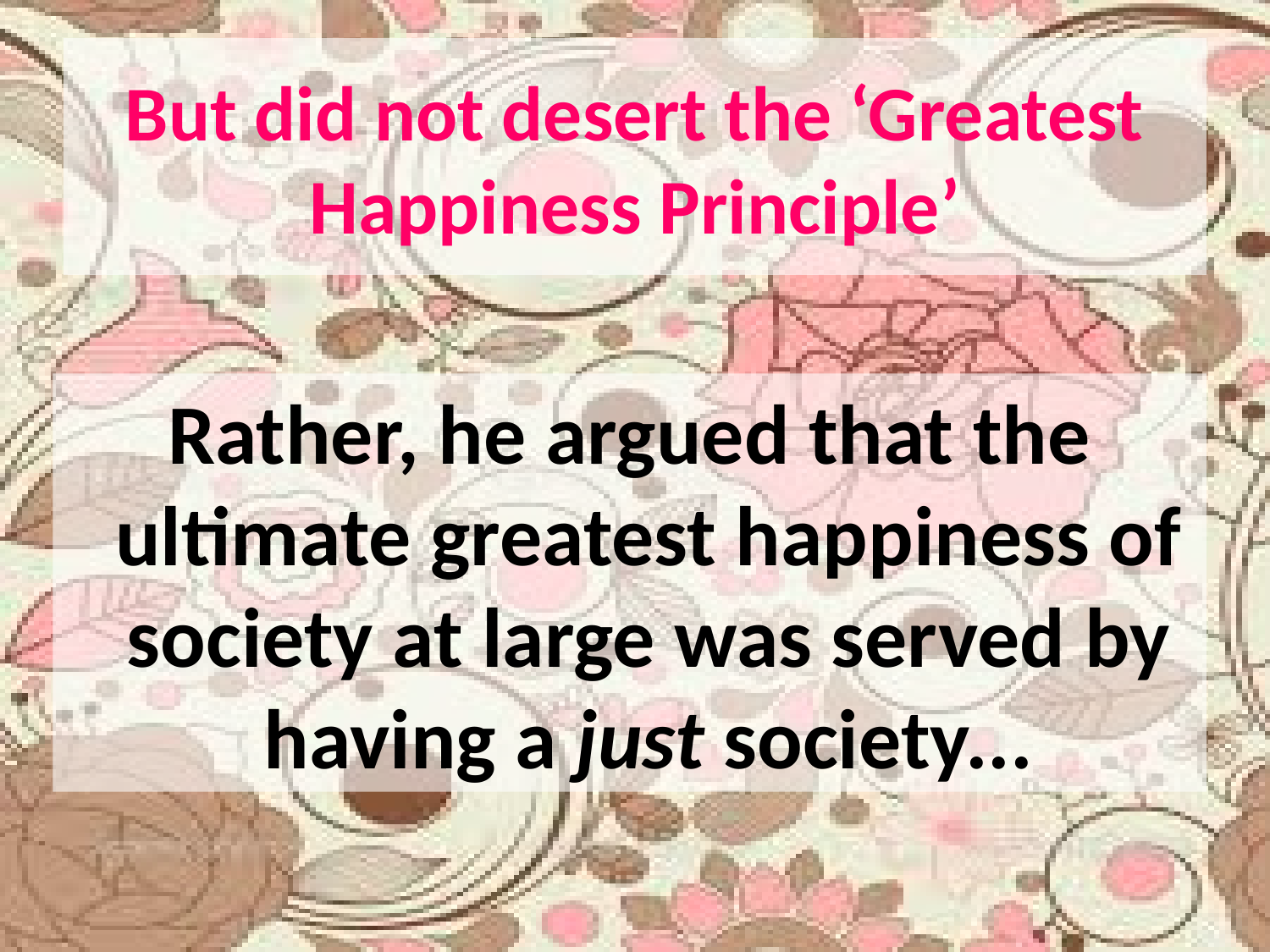

# But did not desert the ‘Greatest Happiness Principle’
Rather, he argued that the ultimate greatest happiness of society at large was served by having a just society...